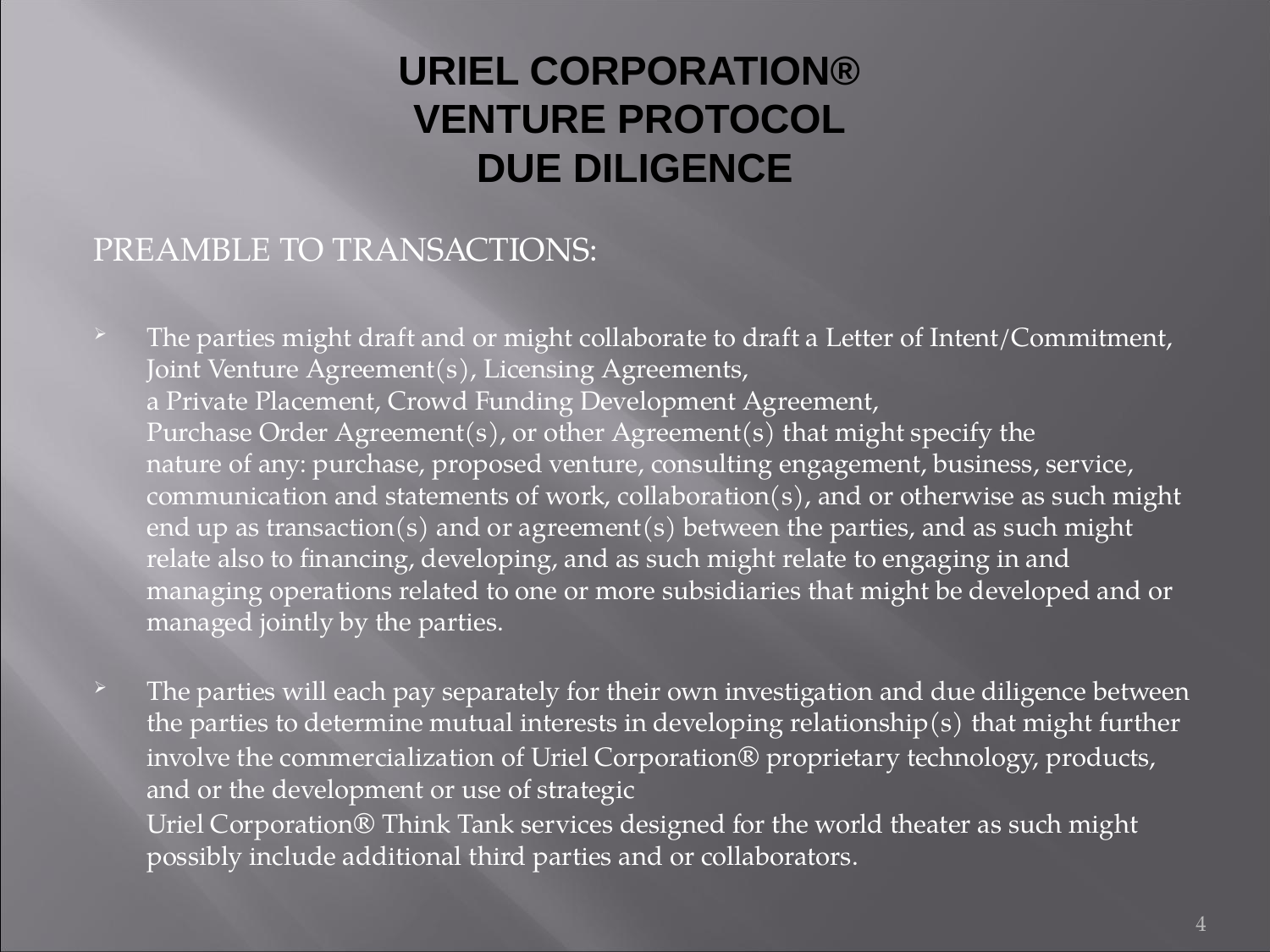

# URIEL CORPORATION® VENTURE PROTOCOL DUE DILIGENCE
PREAMBLE TO TRANSACTIONS:
The parties might draft and or might collaborate to draft a Letter of Intent/Commitment, Joint Venture Agreement(s), Licensing Agreements,
a Private Placement, Crowd Funding Development Agreement,
Purchase Order Agreement(s), or other Agreement(s) that might specify the
nature of any: purchase, proposed venture, consulting engagement, business, service, communication and statements of work, collaboration(s), and or otherwise as such might end up as transaction(s) and or agreement(s) between the parties, and as such might relate also to financing, developing, and as such might relate to engaging in and managing operations related to one or more subsidiaries that might be developed and or managed jointly by the parties.
The parties will each pay separately for their own investigation and due diligence between the parties to determine mutual interests in developing relationship(s) that might further involve the commercialization of Uriel Corporation® proprietary technology, products, and or the development or use of strategic
Uriel Corporation® Think Tank services designed for the world theater as such might possibly include additional third parties and or collaborators.

4